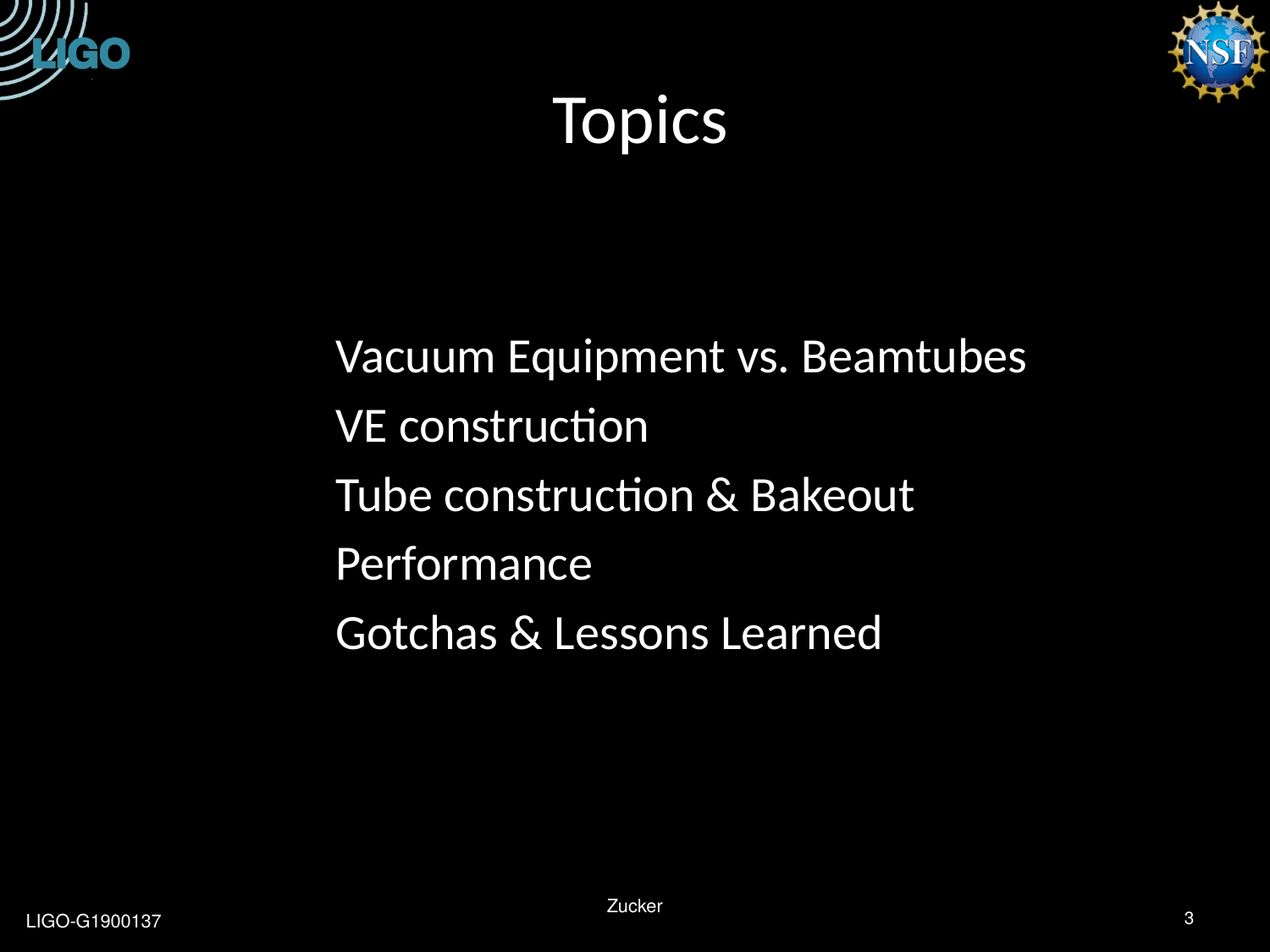

Topics
Vacuum Equipment vs. Beamtubes
VE construction
Tube construction & Bakeout
Performance
Gotchas & Lessons Learned

Zucker
LIGO-G1900137
3